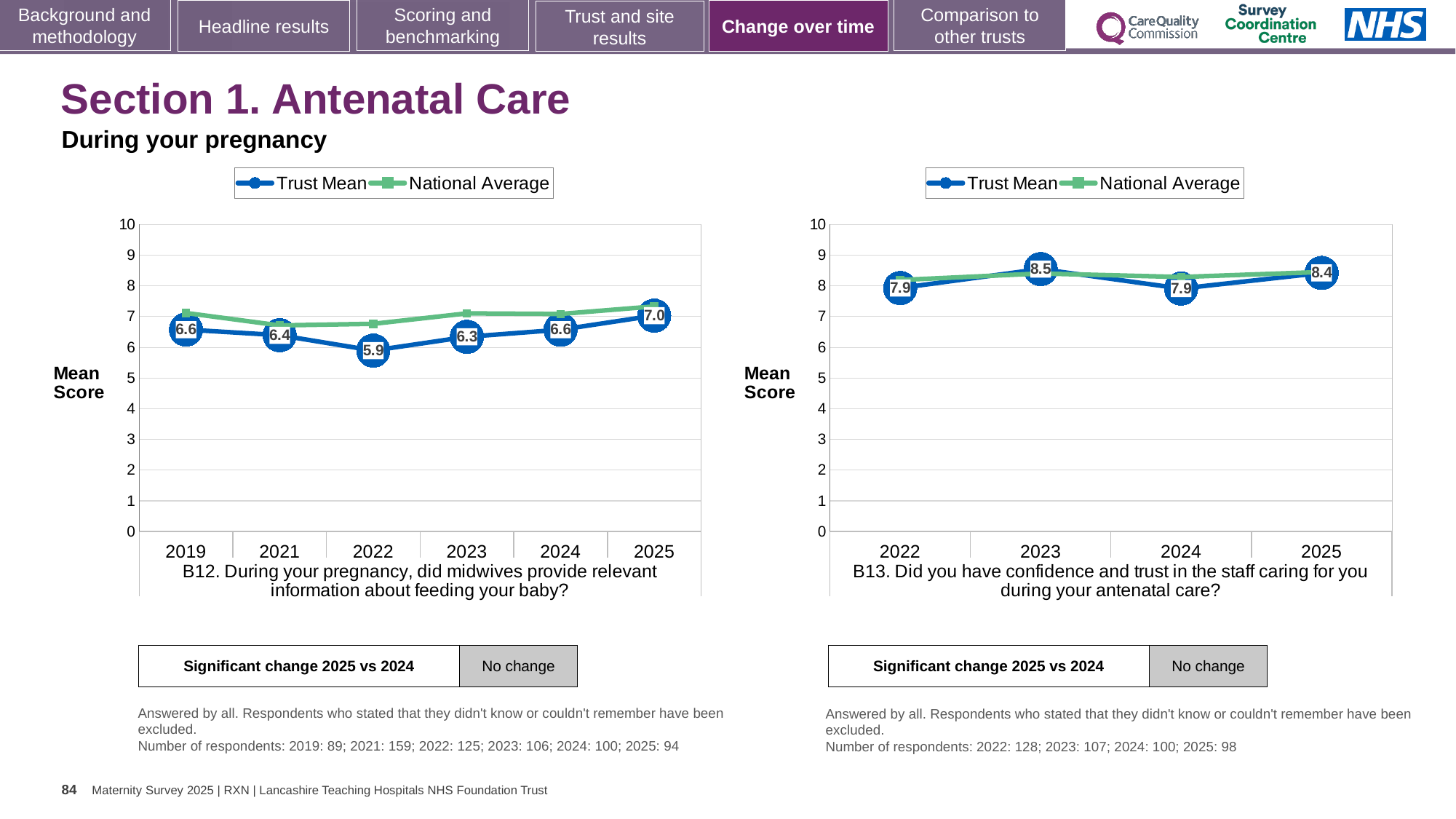

# Section 1. Antenatal Care
During your pregnancy

### Chart

| Category | Trust Mean | National Average |
|---|---|---|
| 2019 | 6.576734300189659 | 7.11590613682252 |
| 2021 | 6.39343908385198 | 6.712096009519414 |
| 2022 | 5.893085299227473 | 6.763921823097865 |
| 2023 | 6.34104845693395 | 7.103922167583505 |
| 2024 | 6.572895216804418 | 7.085004815231129 |
| 2025 | 7.030533135238695 | 7.331314827208904 |

### Chart

| Category | Trust Mean | National Average |
|---|---|---|
| 2022 | 7.929419894877922 | 8.190148194482877 |
| 2023 | 8.54613382577923 | 8.402609777939114 |
| 2024 | 7.911311837955785 | 8.288316971491675 |
| 2025 | 8.421046773459379 | 8.449689325432477 |
| Significant change 2025 vs 2024 | No change |
| --- | --- |
| Significant change 2025 vs 2024 | No change |
| --- | --- |
Answered by all. Respondents who stated that they didn't know or couldn't remember have been excluded.
Number of respondents: 2019: 89; 2021: 159; 2022: 125; 2023: 106; 2024: 100; 2025: 94
Answered by all. Respondents who stated that they didn't know or couldn't remember have been excluded.
Number of respondents: 2022: 128; 2023: 107; 2024: 100; 2025: 98
84